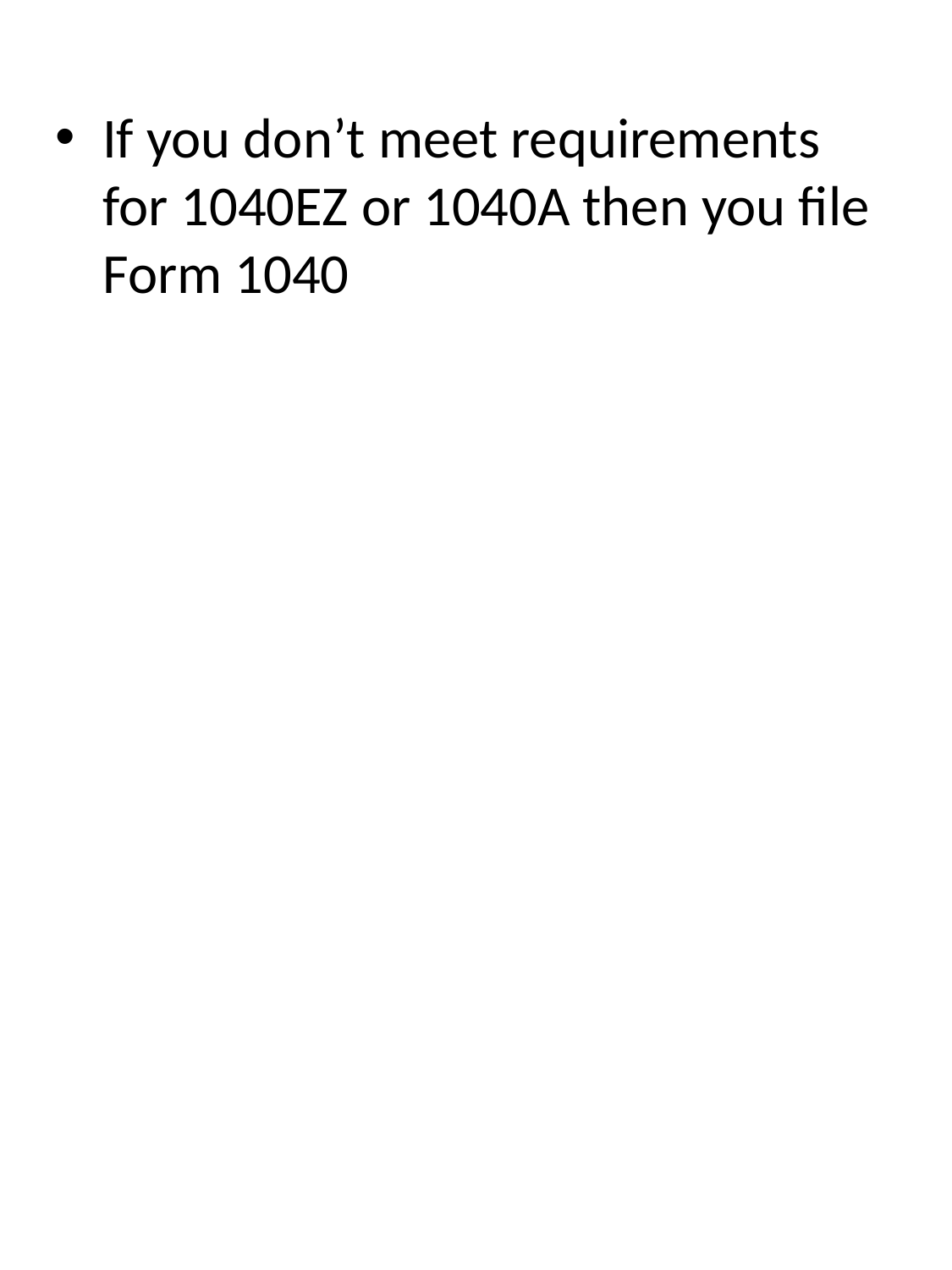

If you don’t meet requirements for 1040EZ or 1040A then you file Form 1040